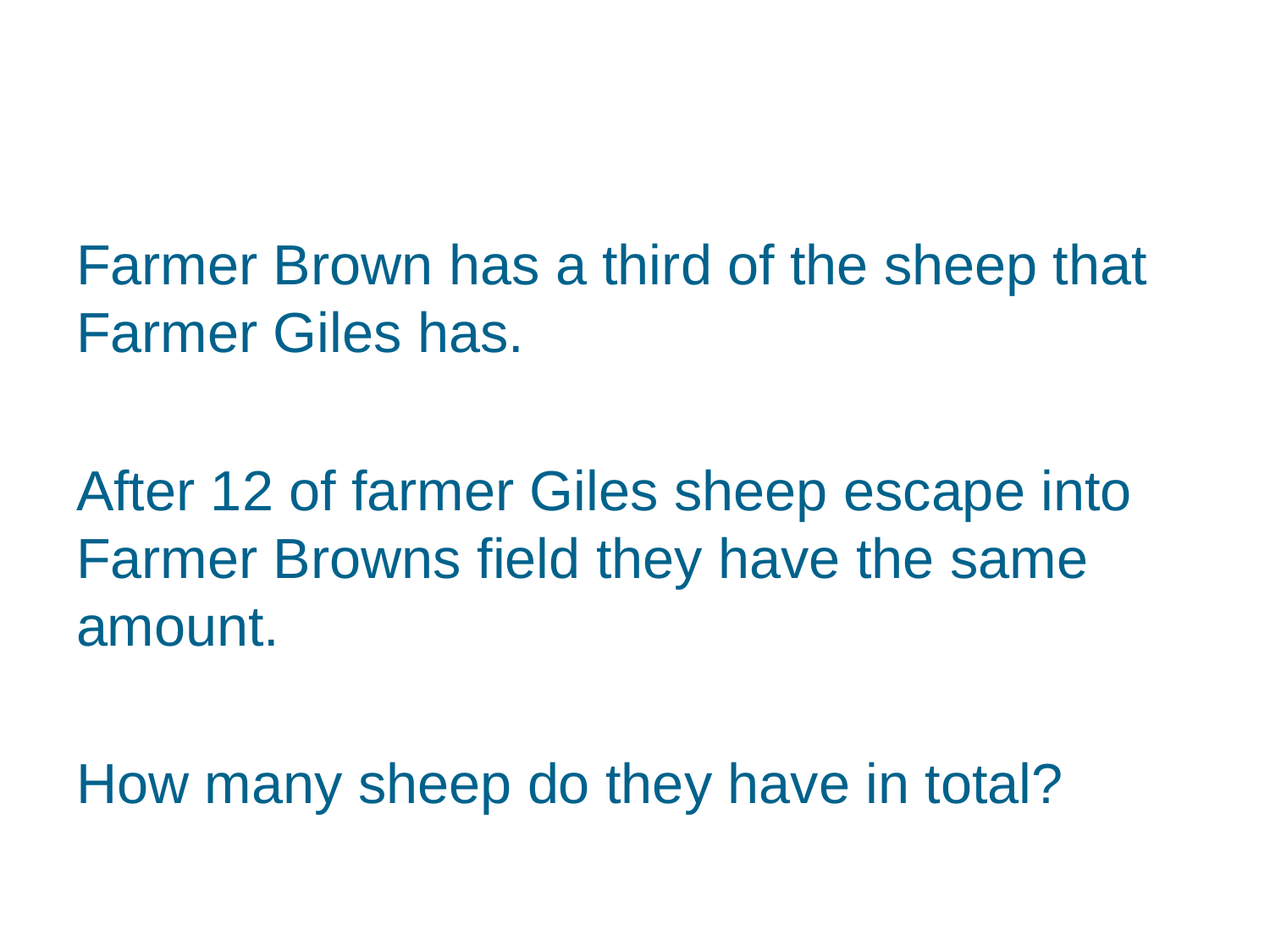

Farmer Brown has a third of the sheep that Farmer Giles has.

After 12 of farmer Giles sheep escape into Farmer Browns field they have the same amount.

How many sheep do they have in total?